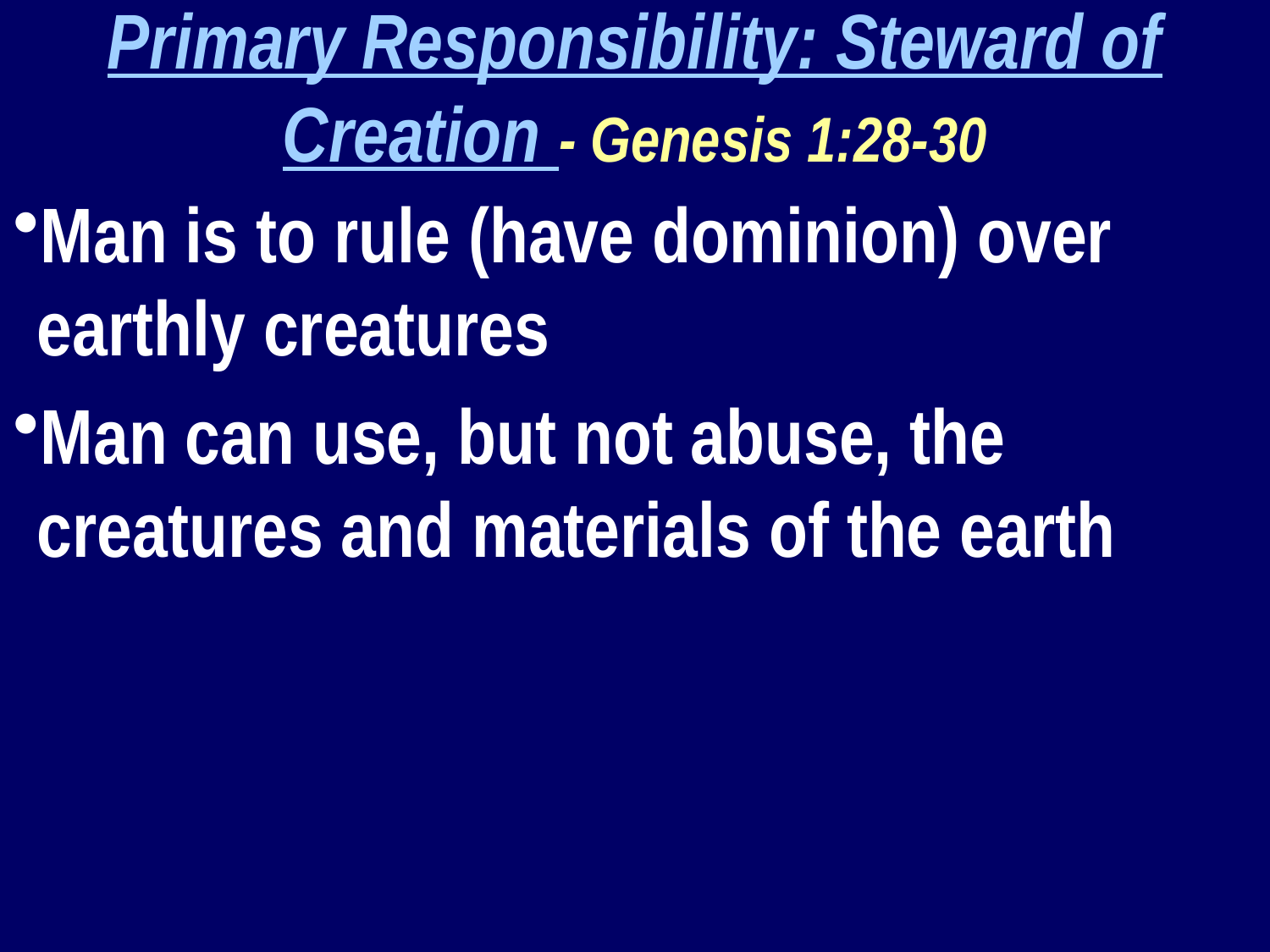

Primary Responsibility: Steward of Creation - Genesis 1:28-30
Man is to rule (have dominion) over earthly creatures
Man can use, but not abuse, the creatures and materials of the earth